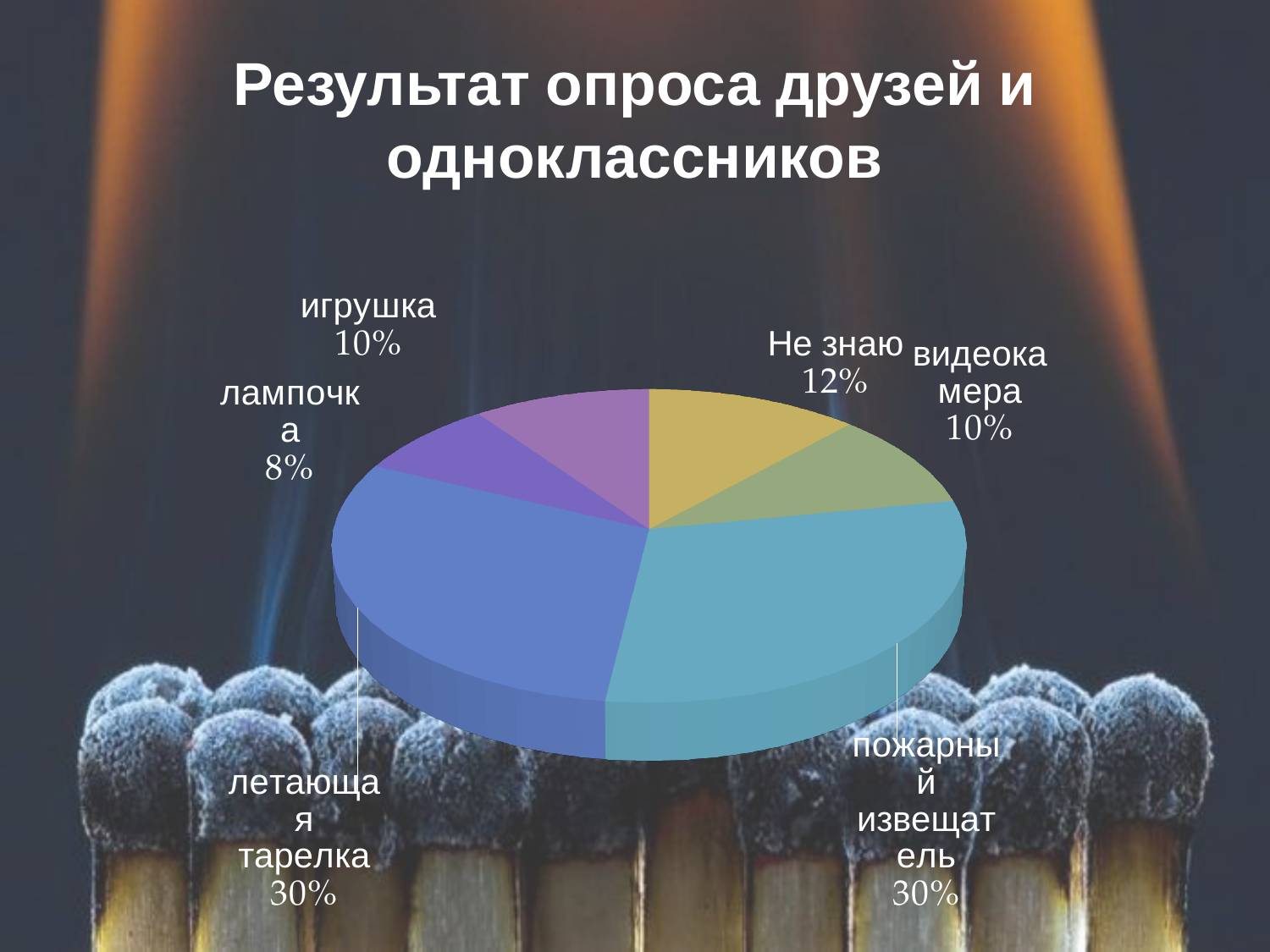

# Результат опроса друзей и одноклассников

[unsupported chart]